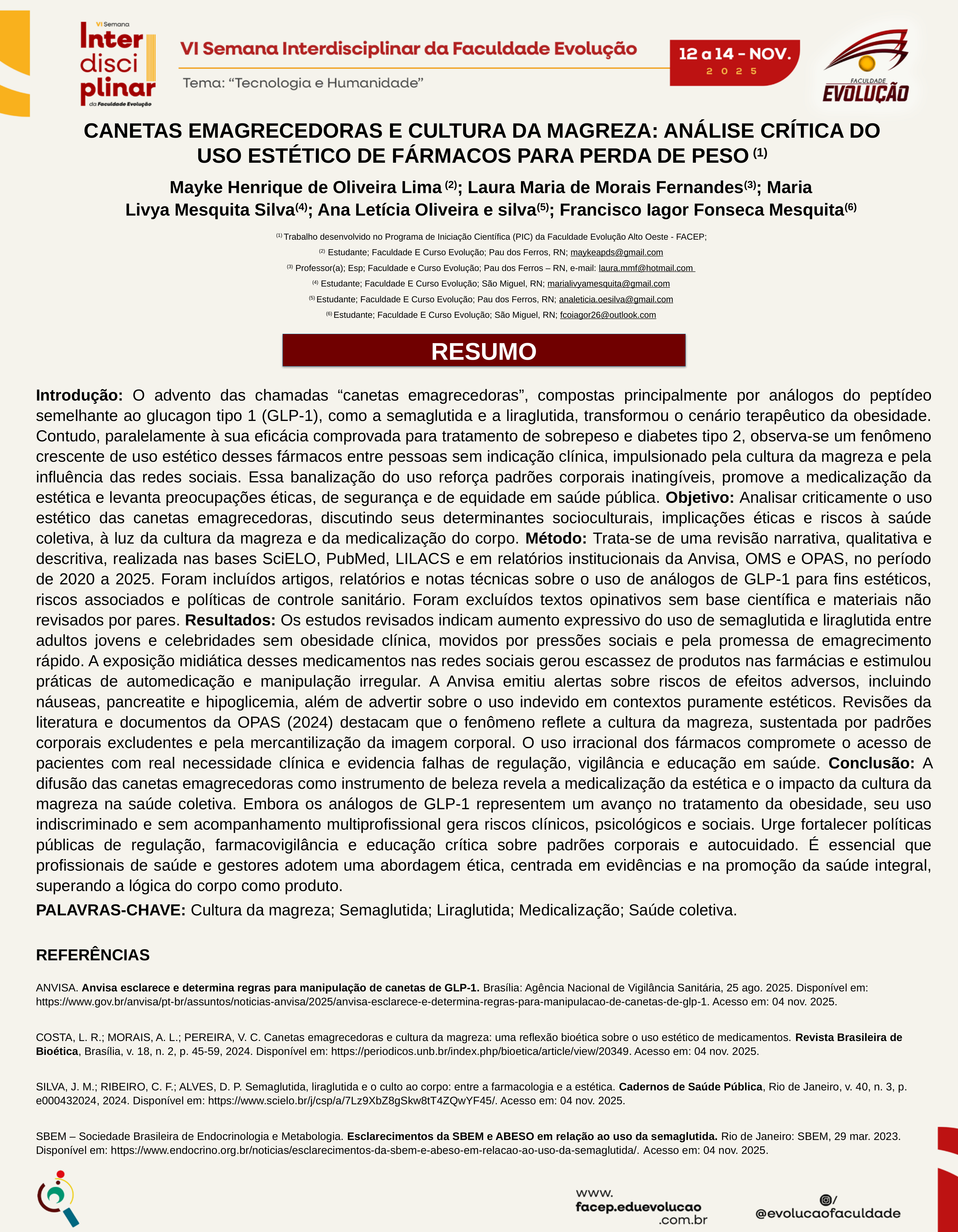

CANETAS EMAGRECEDORAS E CULTURA DA MAGREZA: ANÁLISE CRÍTICA DO USO ESTÉTICO DE FÁRMACOS PARA PERDA DE PESO (1)
Mayke Henrique de Oliveira Lima (2); Laura Maria de Morais Fernandes(3); Maria Livya Mesquita Silva(4); Ana Letícia Oliveira e silva(5); Francisco Iagor Fonseca Mesquita(6)
 (1) Trabalho desenvolvido no Programa de Iniciação Científica (PIC) da Faculdade Evolução Alto Oeste - FACEP;
(2)  Estudante; Faculdade E Curso Evolução; Pau dos Ferros, RN; maykeapds@gmail.com
(3) Professor(a); Esp; Faculdade e Curso Evolução; Pau dos Ferros – RN, e-mail: laura.mmf@hotmail.com
(4) Estudante; Faculdade E Curso Evolução; São Miguel, RN; marialivyamesquita@gmail.com
(5) Estudante; Faculdade E Curso Evolução; Pau dos Ferros, RN; analeticia.oesilva@gmail.com
(6) Estudante; Faculdade E Curso Evolução; São Miguel, RN; fcoiagor26@outlook.com
RESUMO
Introdução: O advento das chamadas “canetas emagrecedoras”, compostas principalmente por análogos do peptídeo semelhante ao glucagon tipo 1 (GLP-1), como a semaglutida e a liraglutida, transformou o cenário terapêutico da obesidade. Contudo, paralelamente à sua eficácia comprovada para tratamento de sobrepeso e diabetes tipo 2, observa-se um fenômeno crescente de uso estético desses fármacos entre pessoas sem indicação clínica, impulsionado pela cultura da magreza e pela influência das redes sociais. Essa banalização do uso reforça padrões corporais inatingíveis, promove a medicalização da estética e levanta preocupações éticas, de segurança e de equidade em saúde pública. Objetivo: Analisar criticamente o uso estético das canetas emagrecedoras, discutindo seus determinantes socioculturais, implicações éticas e riscos à saúde coletiva, à luz da cultura da magreza e da medicalização do corpo. Método: Trata-se de uma revisão narrativa, qualitativa e descritiva, realizada nas bases SciELO, PubMed, LILACS e em relatórios institucionais da Anvisa, OMS e OPAS, no período de 2020 a 2025. Foram incluídos artigos, relatórios e notas técnicas sobre o uso de análogos de GLP-1 para fins estéticos, riscos associados e políticas de controle sanitário. Foram excluídos textos opinativos sem base científica e materiais não revisados por pares. Resultados: Os estudos revisados indicam aumento expressivo do uso de semaglutida e liraglutida entre adultos jovens e celebridades sem obesidade clínica, movidos por pressões sociais e pela promessa de emagrecimento rápido. A exposição midiática desses medicamentos nas redes sociais gerou escassez de produtos nas farmácias e estimulou práticas de automedicação e manipulação irregular. A Anvisa emitiu alertas sobre riscos de efeitos adversos, incluindo náuseas, pancreatite e hipoglicemia, além de advertir sobre o uso indevido em contextos puramente estéticos. Revisões da literatura e documentos da OPAS (2024) destacam que o fenômeno reflete a cultura da magreza, sustentada por padrões corporais excludentes e pela mercantilização da imagem corporal. O uso irracional dos fármacos compromete o acesso de pacientes com real necessidade clínica e evidencia falhas de regulação, vigilância e educação em saúde. Conclusão: A difusão das canetas emagrecedoras como instrumento de beleza revela a medicalização da estética e o impacto da cultura da magreza na saúde coletiva. Embora os análogos de GLP-1 representem um avanço no tratamento da obesidade, seu uso indiscriminado e sem acompanhamento multiprofissional gera riscos clínicos, psicológicos e sociais. Urge fortalecer políticas públicas de regulação, farmacovigilância e educação crítica sobre padrões corporais e autocuidado. É essencial que profissionais de saúde e gestores adotem uma abordagem ética, centrada em evidências e na promoção da saúde integral, superando a lógica do corpo como produto.
PALAVRAS-CHAVE: Cultura da magreza; Semaglutida; Liraglutida; Medicalização; Saúde coletiva.

REFERÊNCIAS

ANVISA. Anvisa esclarece e determina regras para manipulação de canetas de GLP-1. Brasília: Agência Nacional de Vigilância Sanitária, 25 ago. 2025. Disponível em: https://www.gov.br/anvisa/pt-br/assuntos/noticias-anvisa/2025/anvisa-esclarece-e-determina-regras-para-manipulacao-de-canetas-de-glp-1. Acesso em: 04 nov. 2025.

COSTA, L. R.; MORAIS, A. L.; PEREIRA, V. C. Canetas emagrecedoras e cultura da magreza: uma reflexão bioética sobre o uso estético de medicamentos. Revista Brasileira de Bioética, Brasília, v. 18, n. 2, p. 45-59, 2024. Disponível em: https://periodicos.unb.br/index.php/bioetica/article/view/20349. Acesso em: 04 nov. 2025.

SILVA, J. M.; RIBEIRO, C. F.; ALVES, D. P. Semaglutida, liraglutida e o culto ao corpo: entre a farmacologia e a estética. Cadernos de Saúde Pública, Rio de Janeiro, v. 40, n. 3, p. e000432024, 2024. Disponível em: https://www.scielo.br/j/csp/a/7Lz9XbZ8gSkw8tT4ZQwYF45/. Acesso em: 04 nov. 2025.

SBEM – Sociedade Brasileira de Endocrinologia e Metabologia. Esclarecimentos da SBEM e ABESO em relação ao uso da semaglutida. Rio de Janeiro: SBEM, 29 mar. 2023. Disponível em: https://www.endocrino.org.br/noticias/esclarecimentos-da-sbem-e-abeso-em-relacao-ao-uso-da-semaglutida/. Acesso em: 04 nov. 2025.